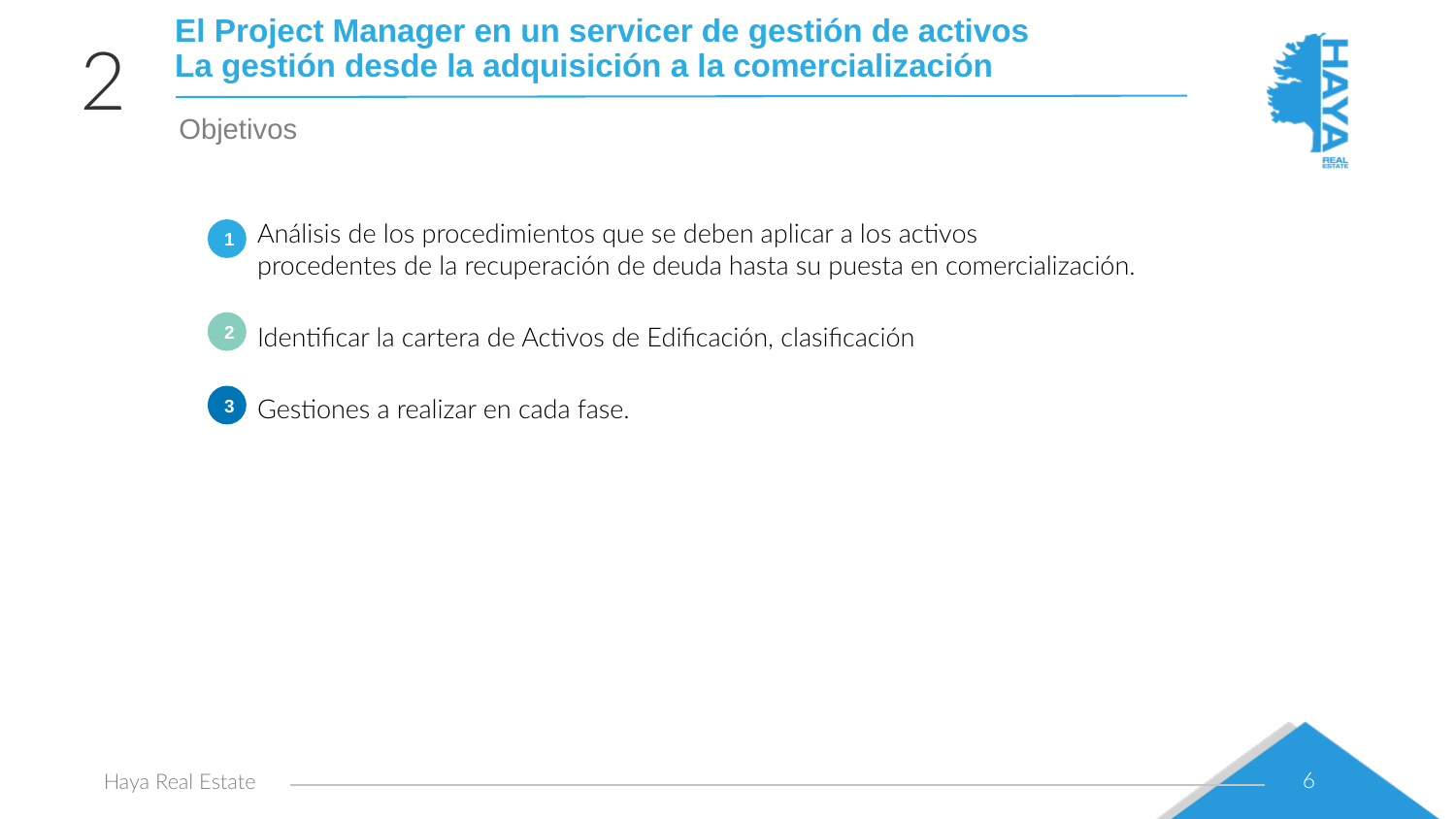

# El Project Manager en un servicer de gestión de activos La gestión desde la adquisición a la comercialización
2
Objetivos
Análisis de los procedimientos que se deben aplicar a los activos 		           	procedentes de la recuperación de deuda hasta su puesta en comercialización.

Identificar la cartera de Activos de Edificación, clasificación

Gestiones a realizar en cada fase.

1
2
3